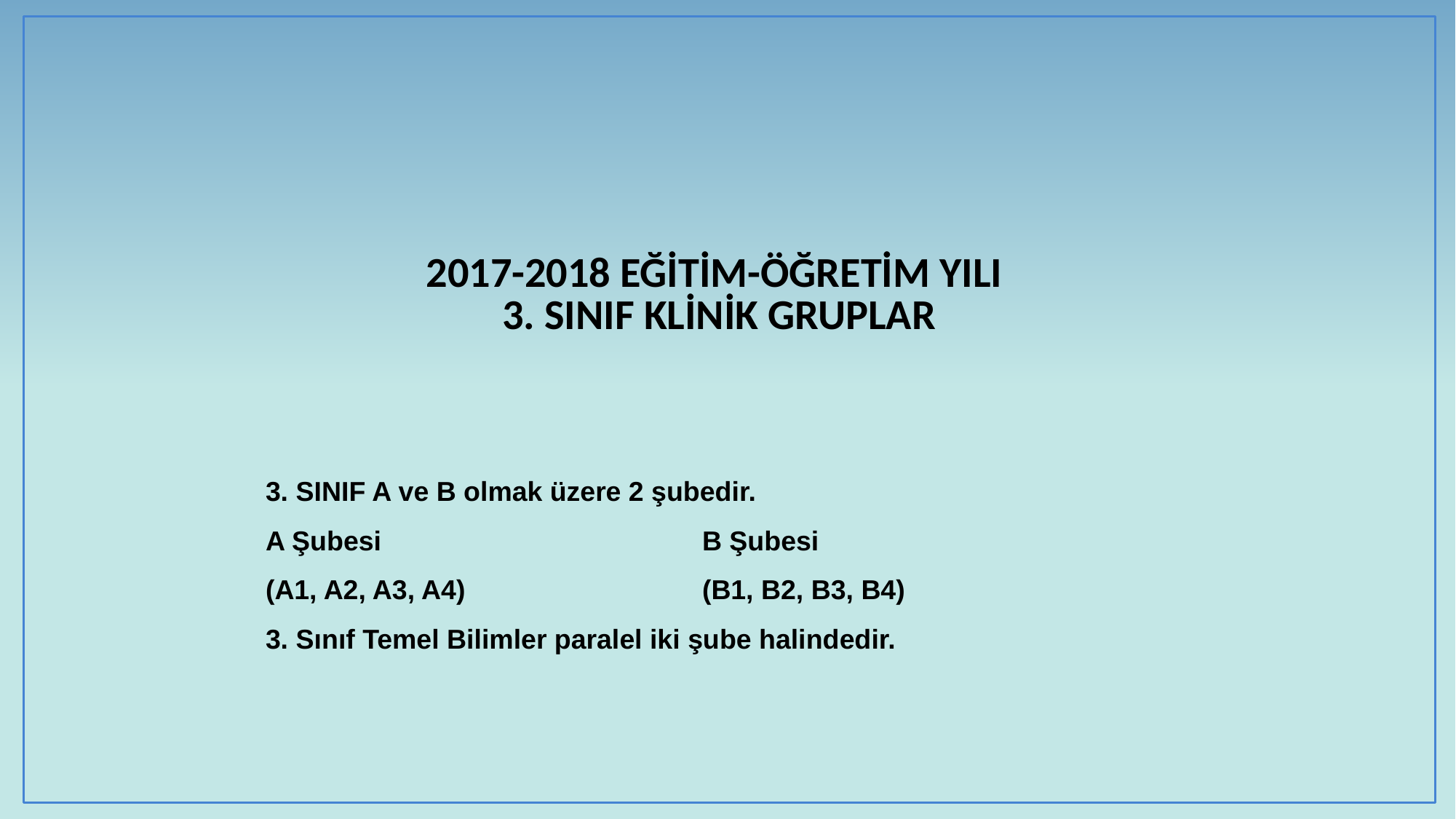

| 2017-2018 EĞİTİM-ÖĞRETİM YILI 3. SINIF KLİNİK GRUPLAR |
| --- |
3. SINIF A ve B olmak üzere 2 şubedir.
A Şubesi			B Şubesi
(A1, A2, A3, A4)   		(B1, B2, B3, B4)
3. Sınıf Temel Bilimler paralel iki şube halindedir.